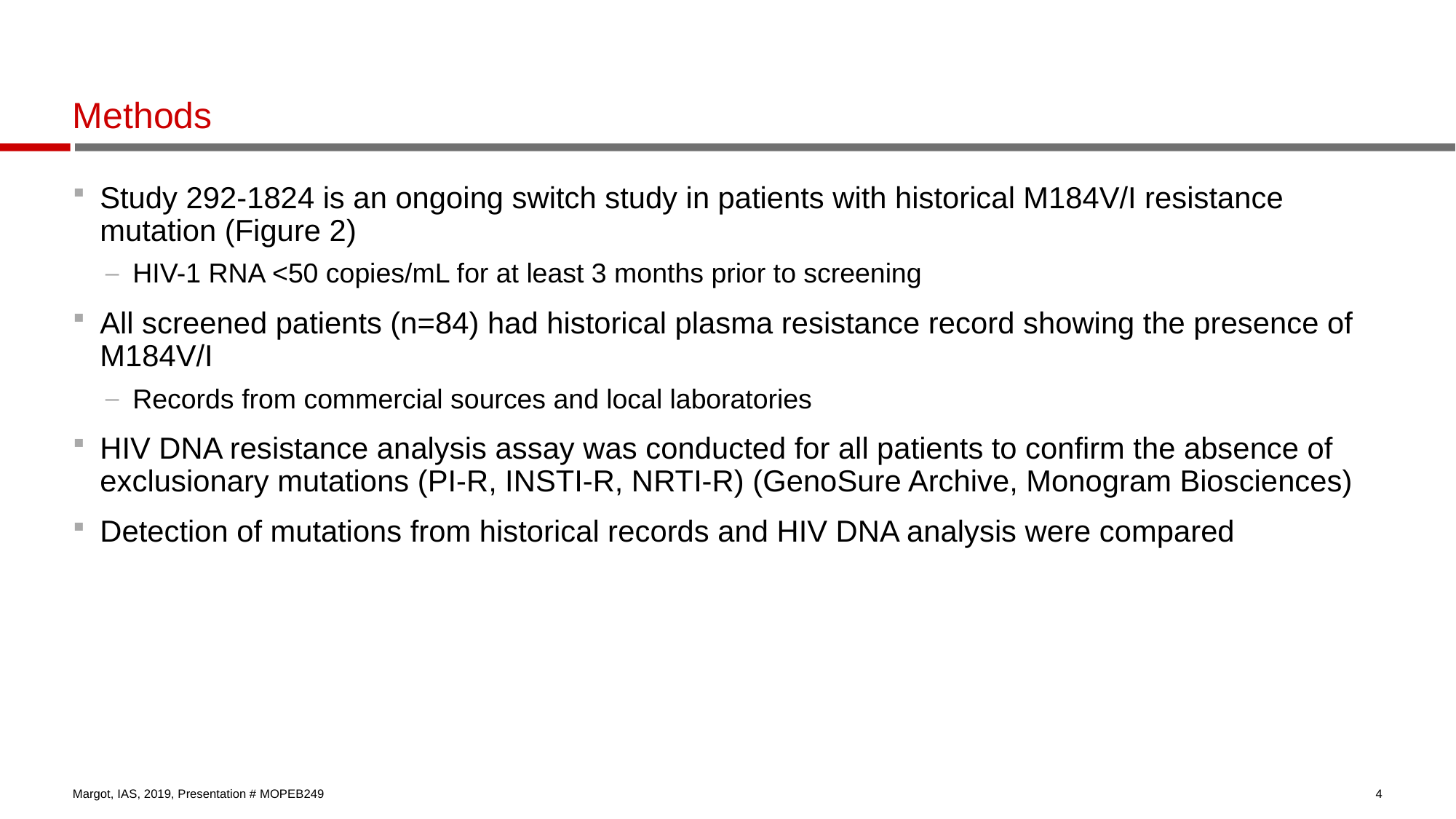

# Methods
Study 292-1824 is an ongoing switch study in patients with historical M184V/I resistance mutation (Figure 2)
HIV-1 RNA <50 copies/mL for at least 3 months prior to screening
All screened patients (n=84) had historical plasma resistance record showing the presence of M184V/I
Records from commercial sources and local laboratories
HIV DNA resistance analysis assay was conducted for all patients to confirm the absence of exclusionary mutations (PI-R, INSTI-R, NRTI-R) (GenoSure Archive, Monogram Biosciences)
Detection of mutations from historical records and HIV DNA analysis were compared
Margot, IAS, 2019, Presentation # MOPEB249
4